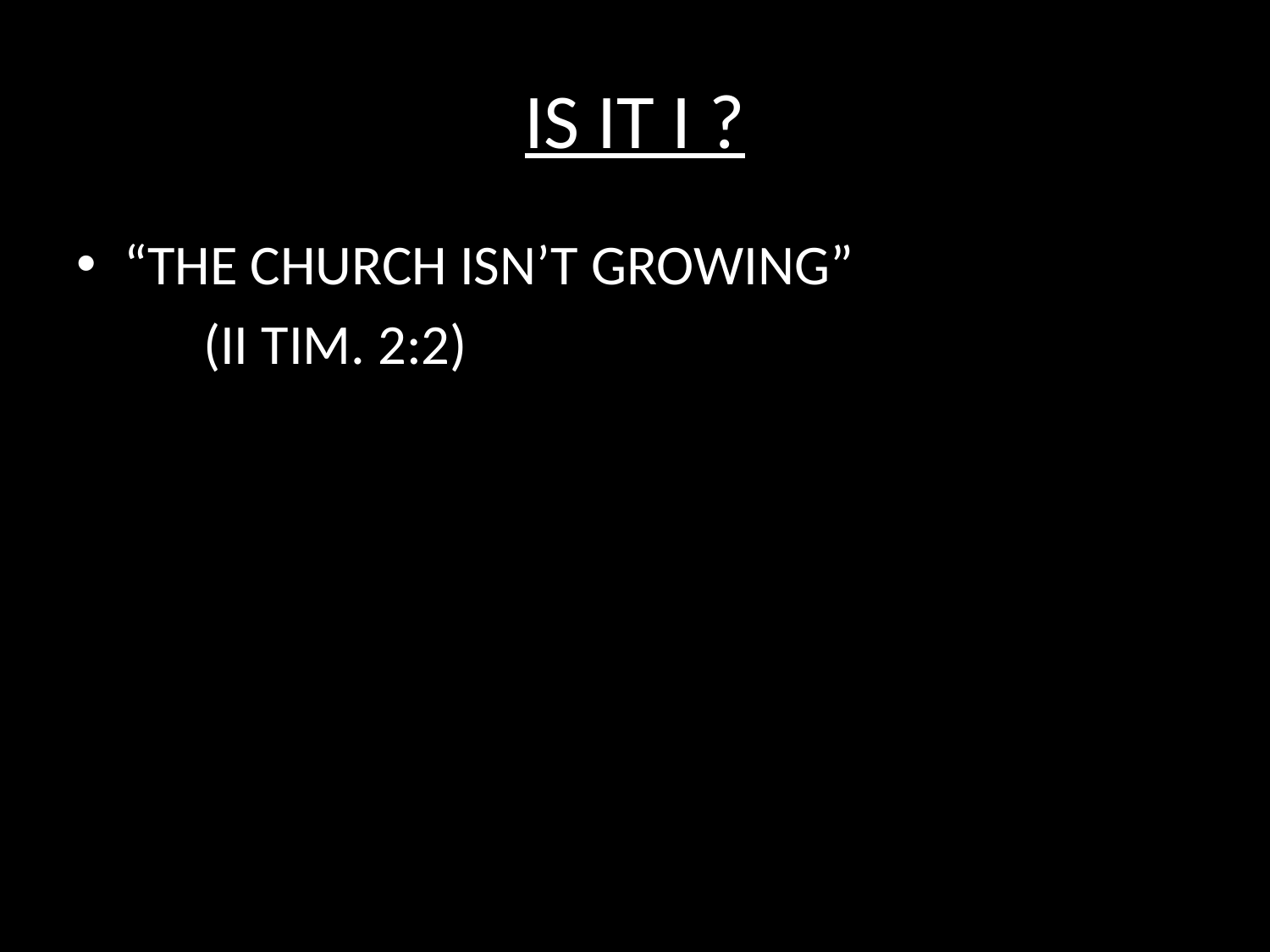

# IS IT I ?
“THE CHURCH ISN’T GROWING”
	(II TIM. 2:2)